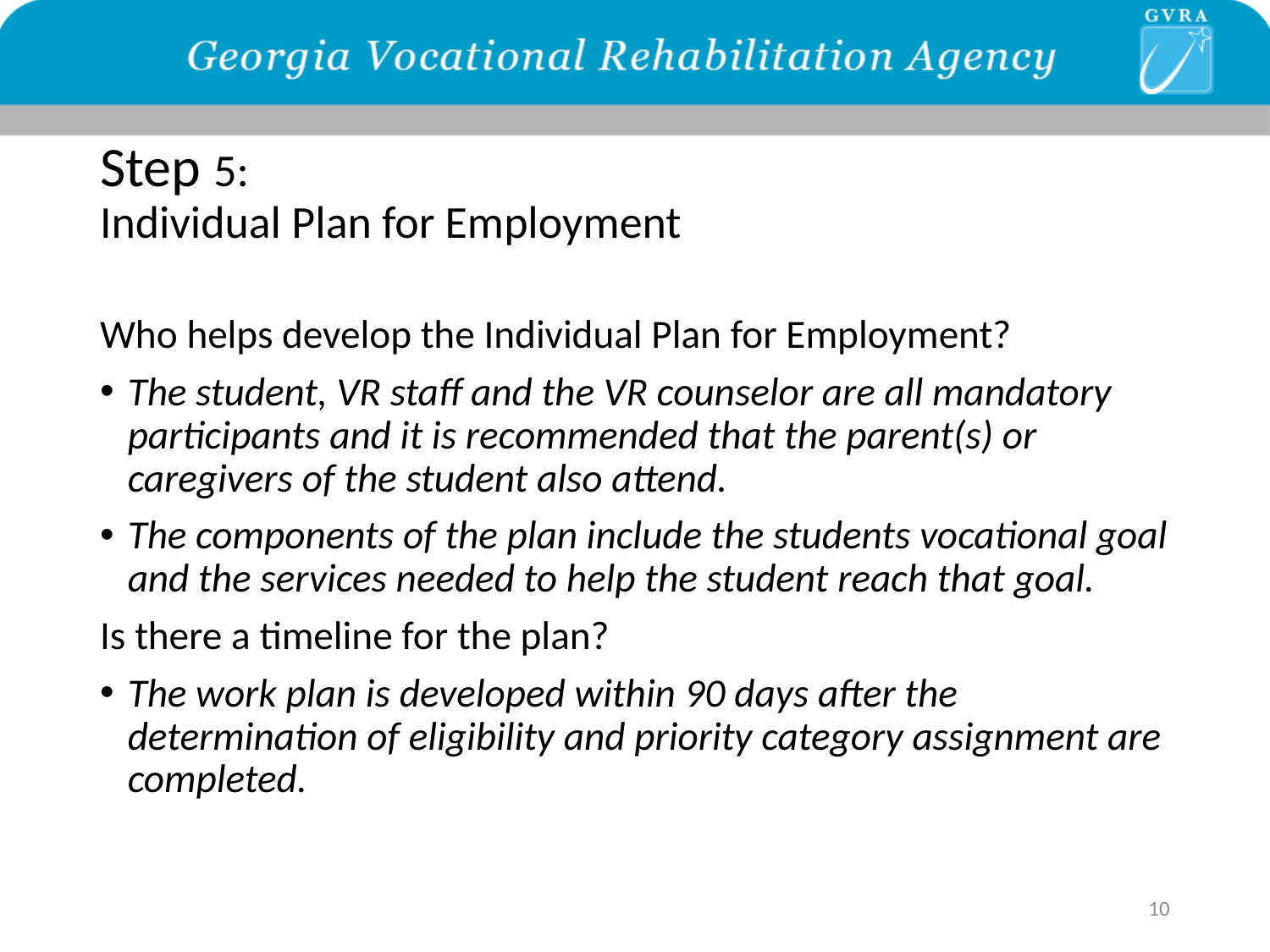

# Step 5: Individual Plan for Employment
Who helps develop the Individual Plan for Employment?
The student, VR staff and the VR counselor are all mandatory participants and it is recommended that the parent(s) or caregivers of the student also attend.
The components of the plan include the students vocational goal and the services needed to help the student reach that goal.
Is there a timeline for the plan?
The work plan is developed within 90 days after the determination of eligibility and priority category assignment are completed.

10